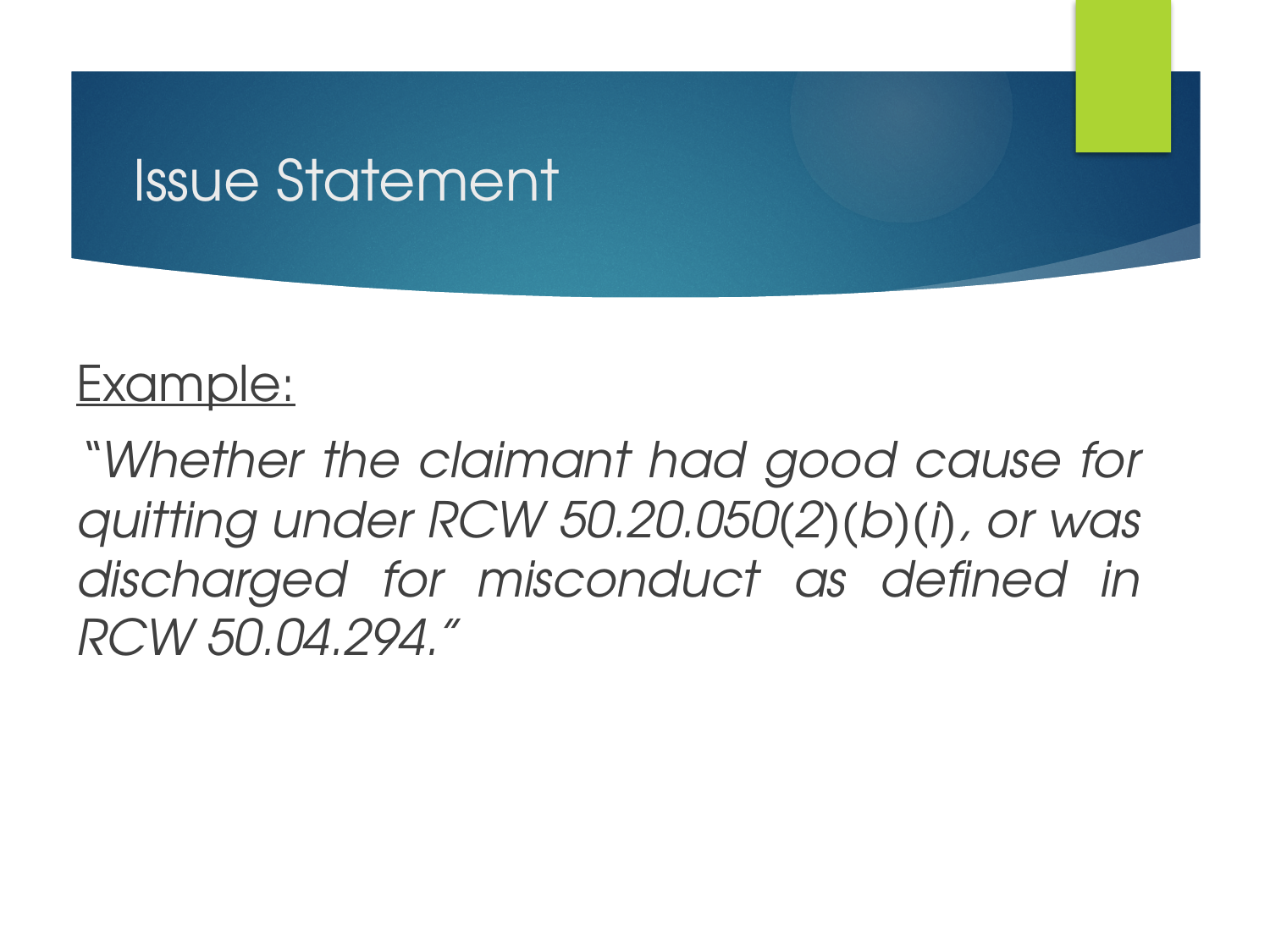

# Issue Statement
Example:
“Whether the claimant had good cause for quitting under RCW 50.20.050(2)(b)(i), or was discharged for misconduct as defined in RCW 50.04.294.”